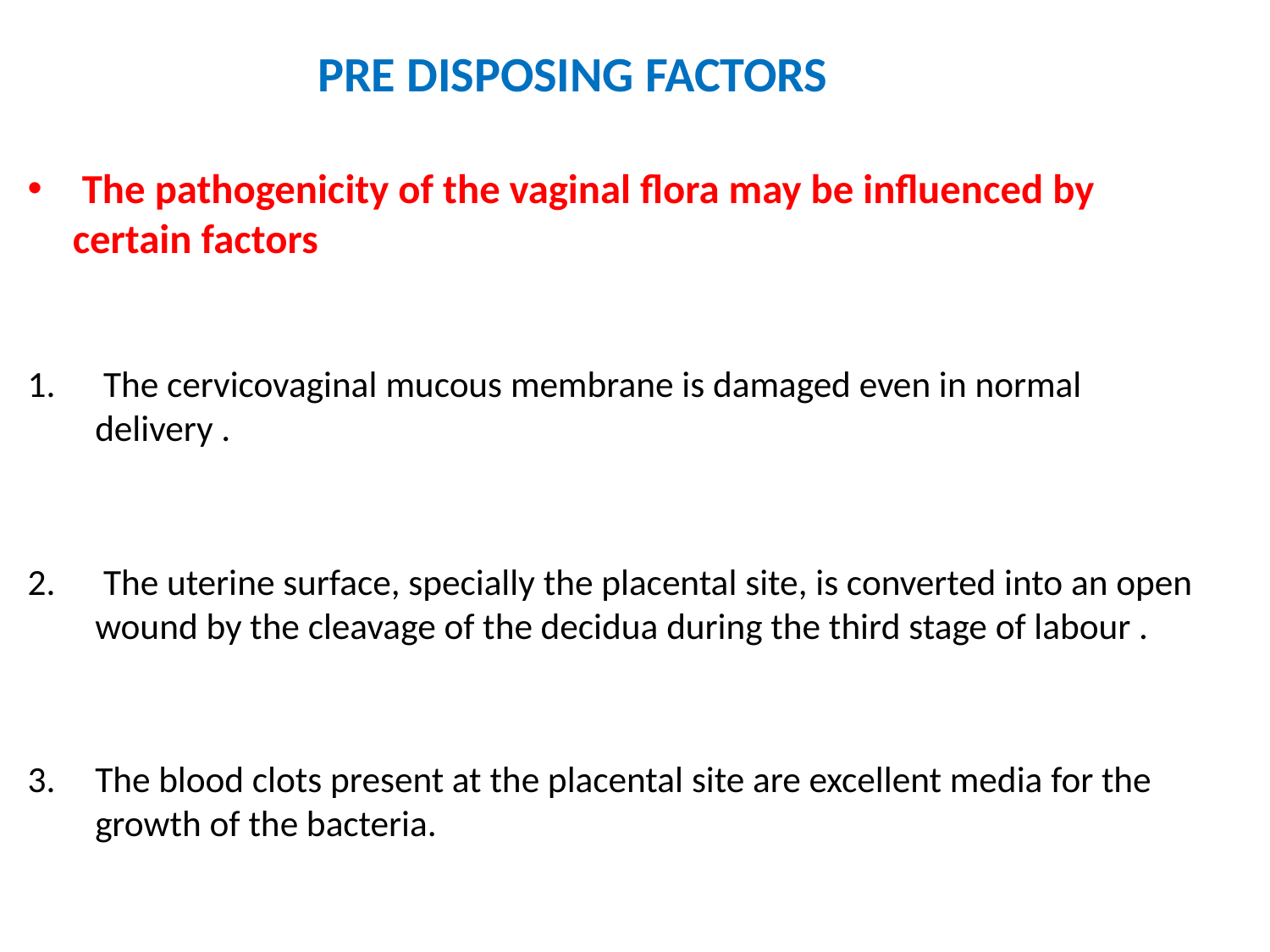

PRE DISPOSING FACTORS
 The pathogenicity of the vaginal flora may be influenced by certain factors

 The cervicovaginal mucous membrane is damaged even in normal delivery .

 The uterine surface, specially the placental site, is converted into an open wound by the cleavage of the decidua during the third stage of labour .

The blood clots present at the placental site are excellent media for the growth of the bacteria.